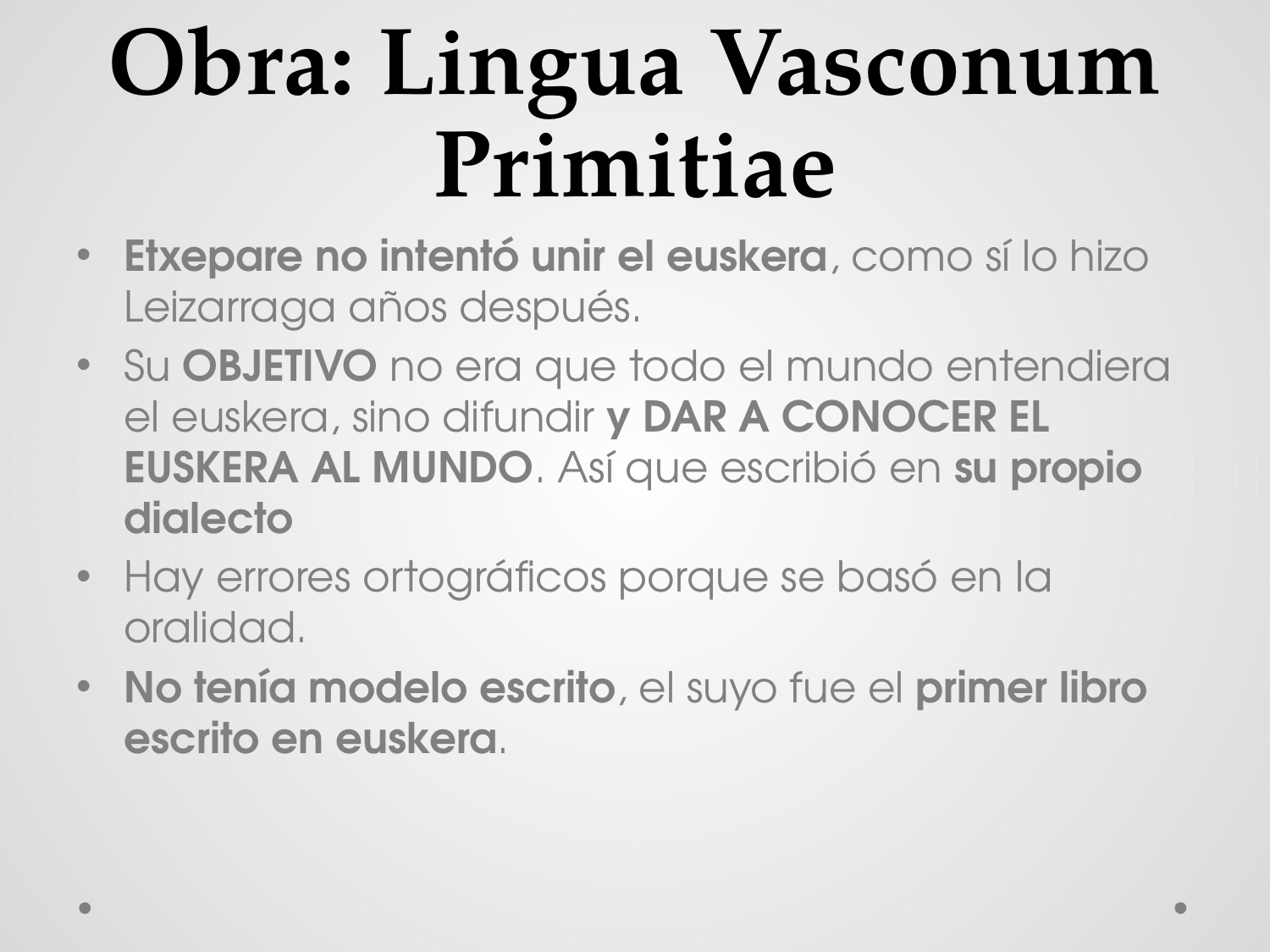

# Obra: Lingua Vasconum Primitiae
Etxepare no intentó unir el euskera, como sí lo hizo Leizarraga años después.
Su OBJETIVO no era que todo el mundo entendiera el euskera, sino difundir y DAR A CONOCER EL EUSKERA AL MUNDO. Así que escribió en su propio dialecto
Hay errores ortográficos porque se basó en la oralidad.
No tenía modelo escrito, el suyo fue el primer libro escrito en euskera.